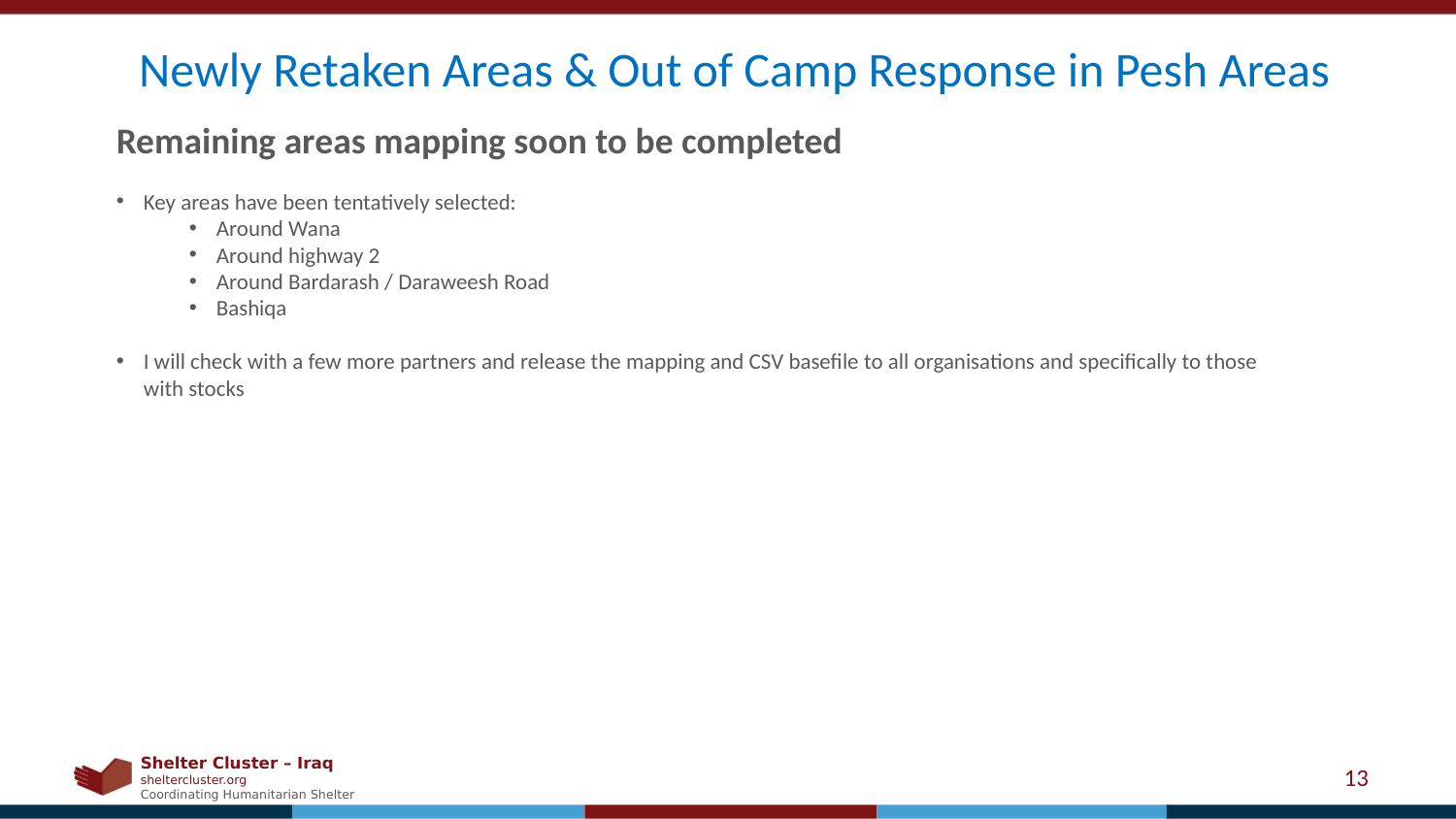

Newly Retaken Areas & Out of Camp Response in Pesh Areas
Remaining areas mapping soon to be completed

Key areas have been tentatively selected:
Around Wana
Around highway 2
Around Bardarash / Daraweesh Road
Bashiqa

I will check with a few more partners and release the mapping and CSV basefile to all organisations and specifically to those with stocks

13